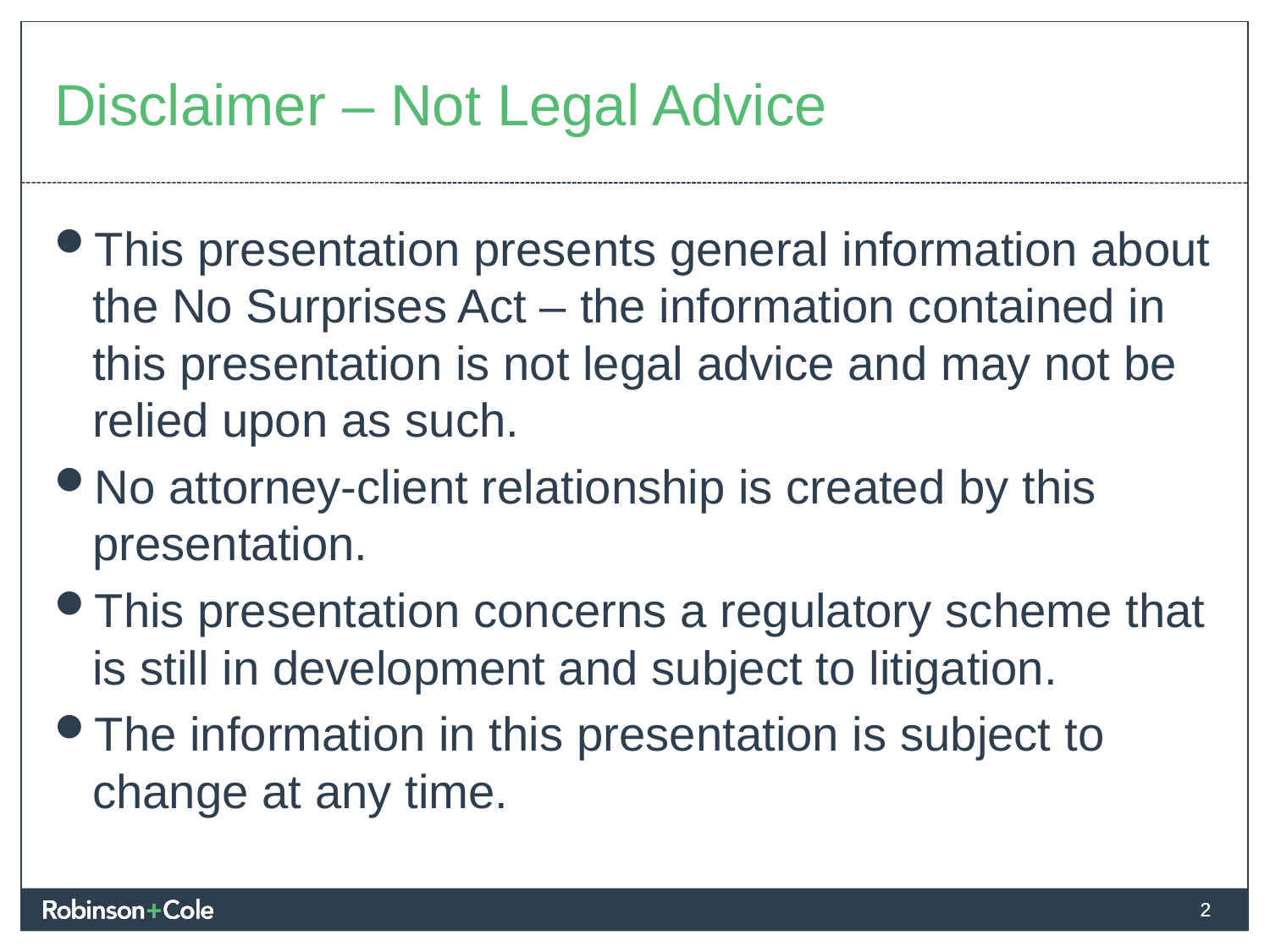

# Disclaimer – Not Legal Advice
This presentation presents general information about the No Surprises Act – the information contained in this presentation is not legal advice and may not be relied upon as such.
No attorney-client relationship is created by this presentation.
This presentation concerns a regulatory scheme that is still in development and subject to litigation.
The information in this presentation is subject to change at any time.